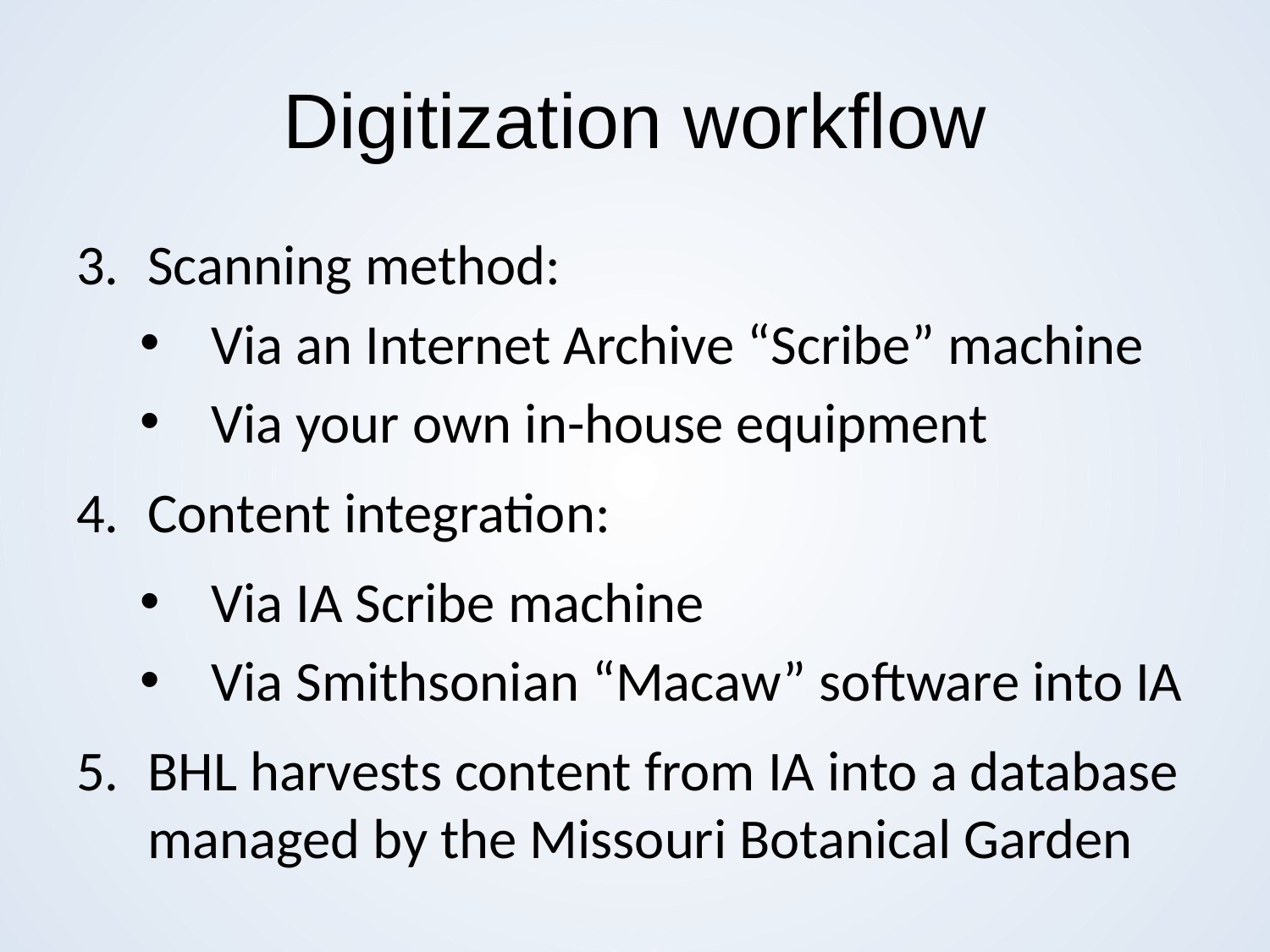

# Digitization workflow
Scanning method:
Via an Internet Archive “Scribe” machine
Via your own in-house equipment
Content integration:
Via IA Scribe machine
Via Smithsonian “Macaw” software into IA
BHL harvests content from IA into a database managed by the Missouri Botanical Garden